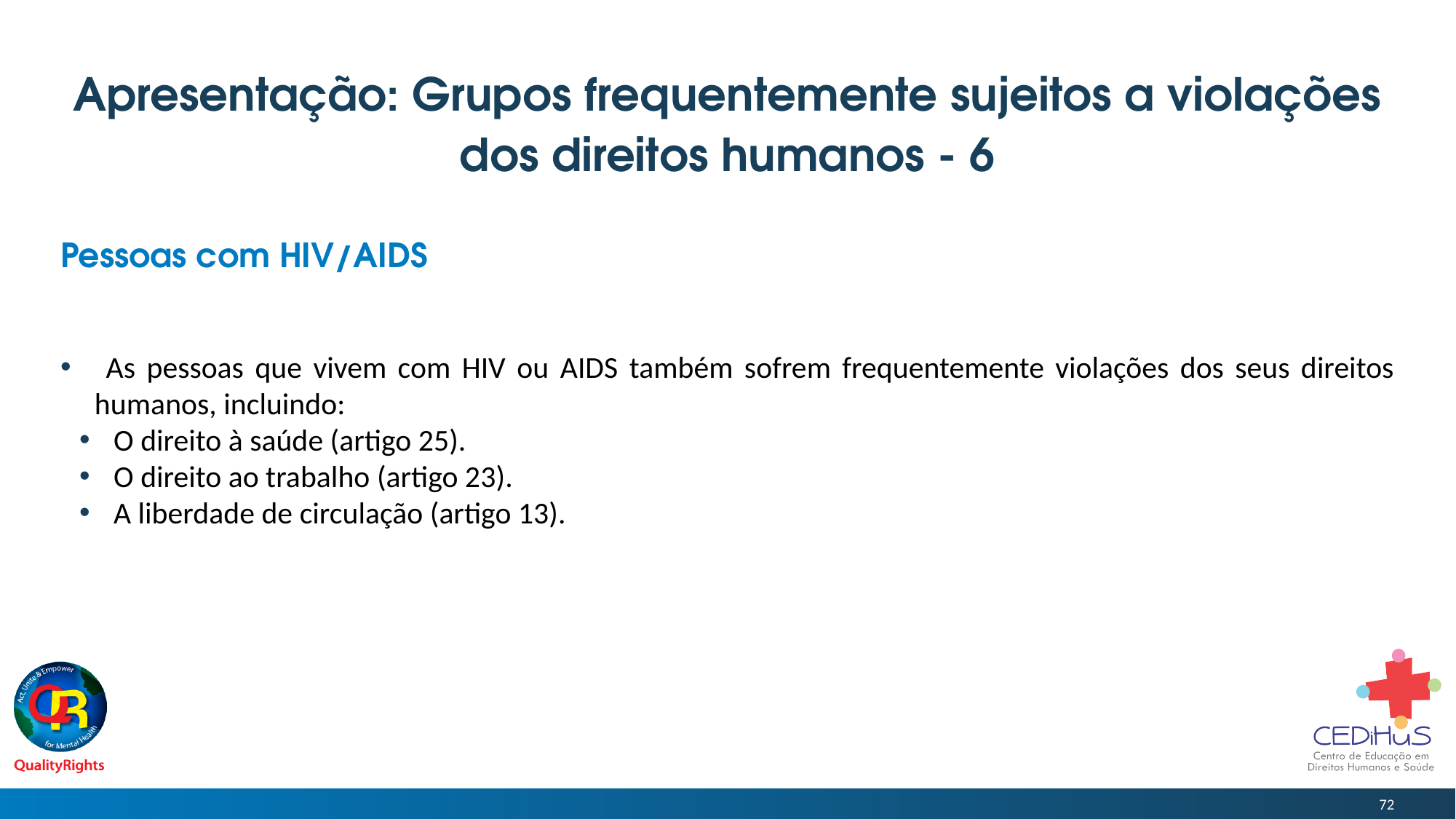

# Apresentação: Grupos frequentemente sujeitos a violações dos direitos humanos - 6
Pessoas com HIV/AIDS
 As pessoas que vivem com HIV ou AIDS também sofrem frequentemente violações dos seus direitos humanos, incluindo:
O direito à saúde (artigo 25).
O direito ao trabalho (artigo 23).
A liberdade de circulação (artigo 13).
72